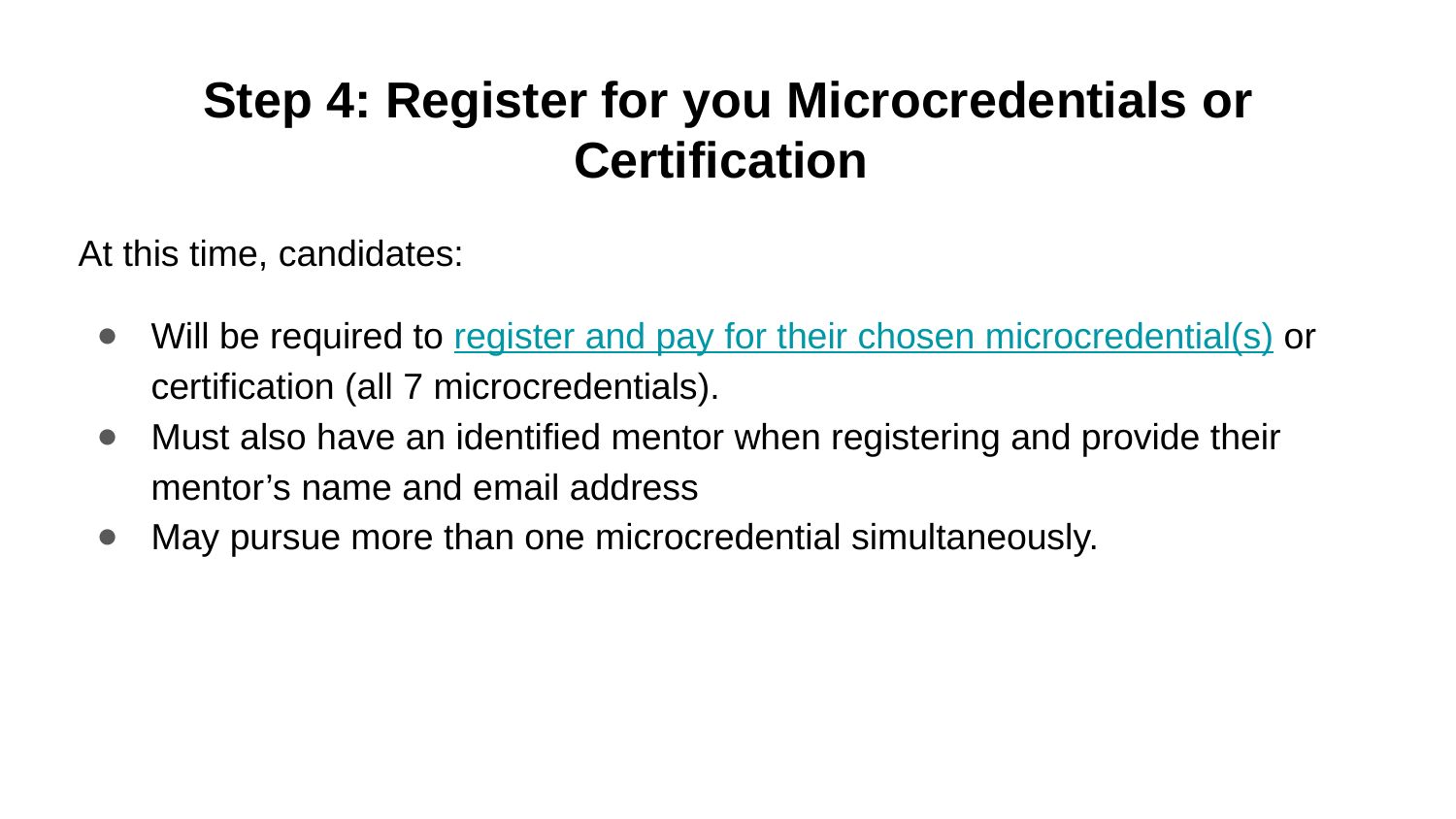

# Step 4: Register for you Microcredentials or Certification
At this time, candidates:
Will be required to register and pay for their chosen microcredential(s) or certification (all 7 microcredentials).
Must also have an identified mentor when registering and provide their mentor’s name and email address
May pursue more than one microcredential simultaneously.